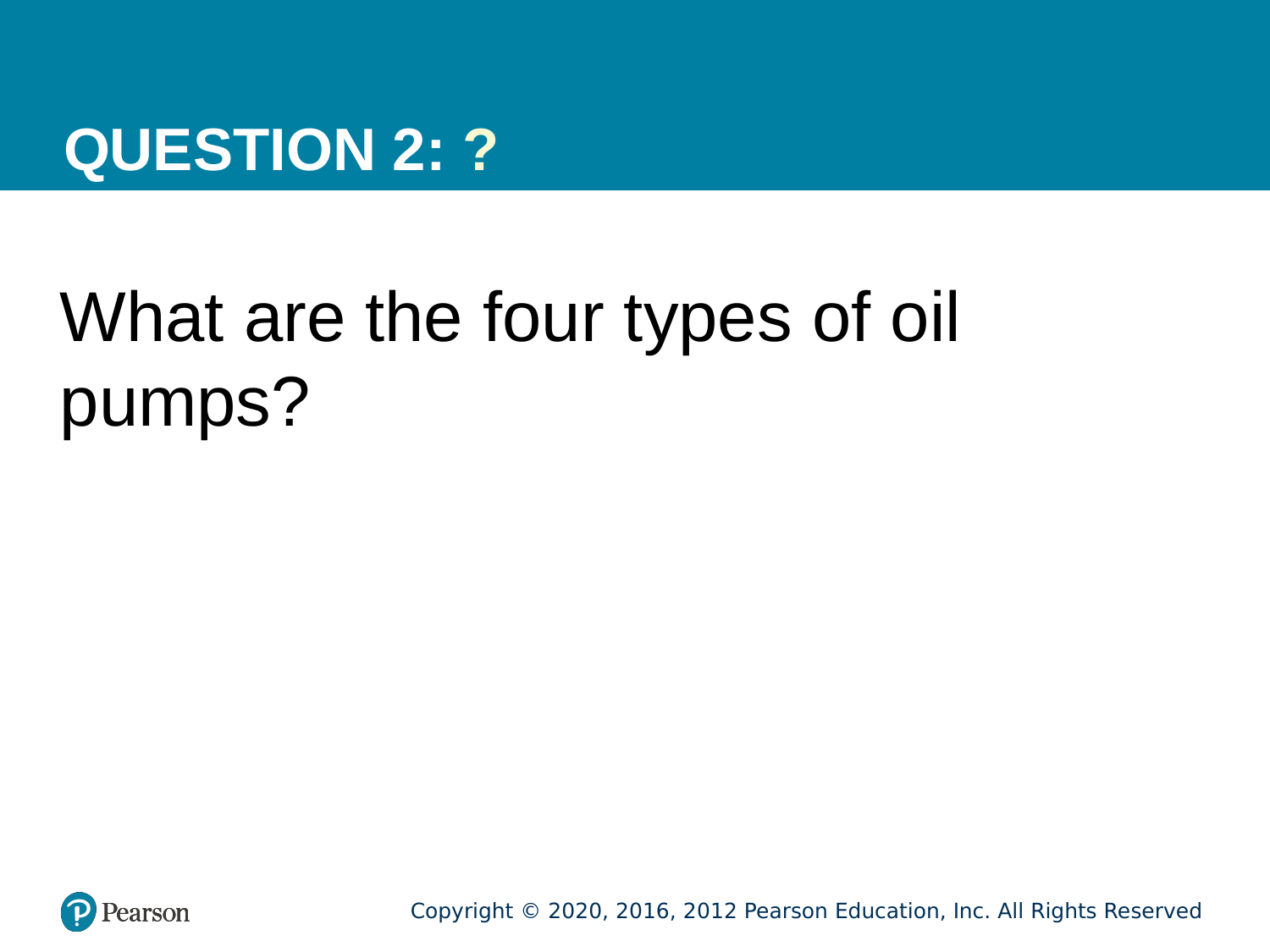

# QUESTION 2: ?
What are the four types of oil pumps?